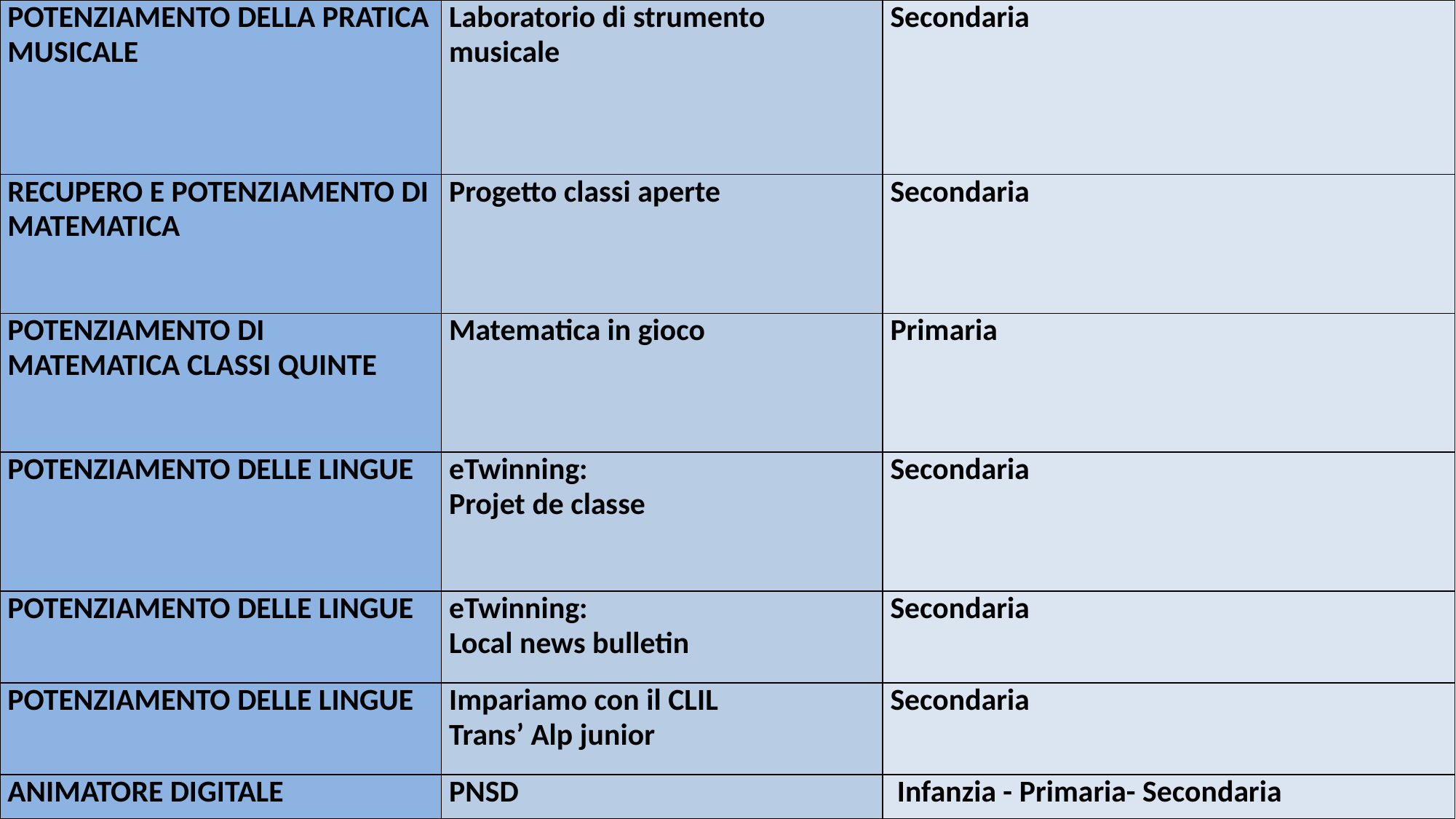

| POTENZIAMENTO DELLA PRATICA MUSICALE | Laboratorio di strumento musicale | Secondaria |
| --- | --- | --- |
| RECUPERO E POTENZIAMENTO DI MATEMATICA | Progetto classi aperte | Secondaria |
| POTENZIAMENTO DI MATEMATICA CLASSI QUINTE | Matematica in gioco | Primaria |
| POTENZIAMENTO DELLE LINGUE | eTwinning: Projet de classe | Secondaria |
| POTENZIAMENTO DELLE LINGUE | eTwinning: Local news bulletin | Secondaria |
| POTENZIAMENTO DELLE LINGUE | Impariamo con il CLIL Trans’ Alp junior | Secondaria |
| ANIMATORE DIGITALE | PNSD | Infanzia - Primaria- Secondaria |